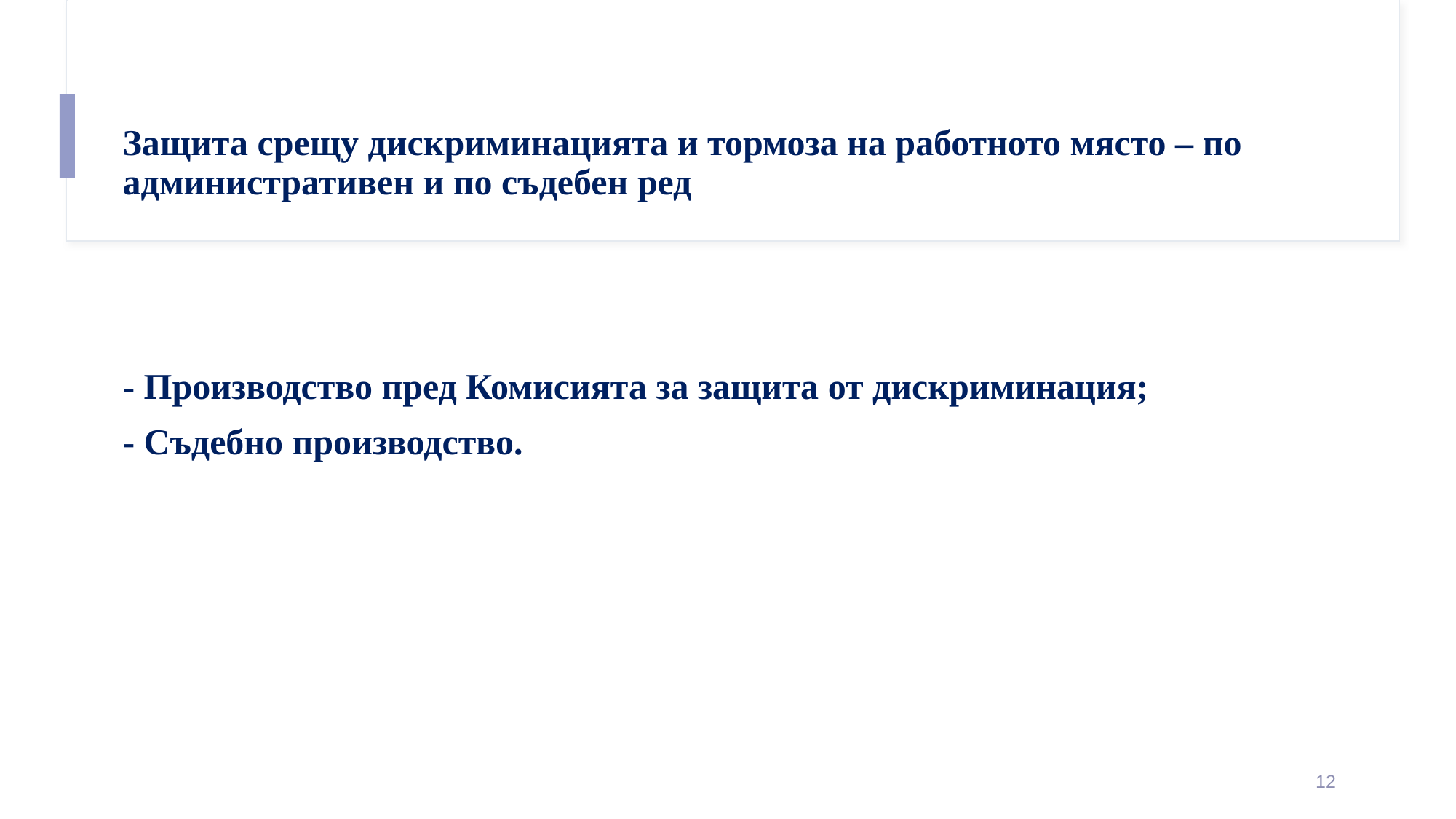

Защита срещу дискриминацията и тормоза на работното място – по административен и по съдебен ред

- Производство пред Комисията за защита от дискриминация;
- Съдебно производство.
12